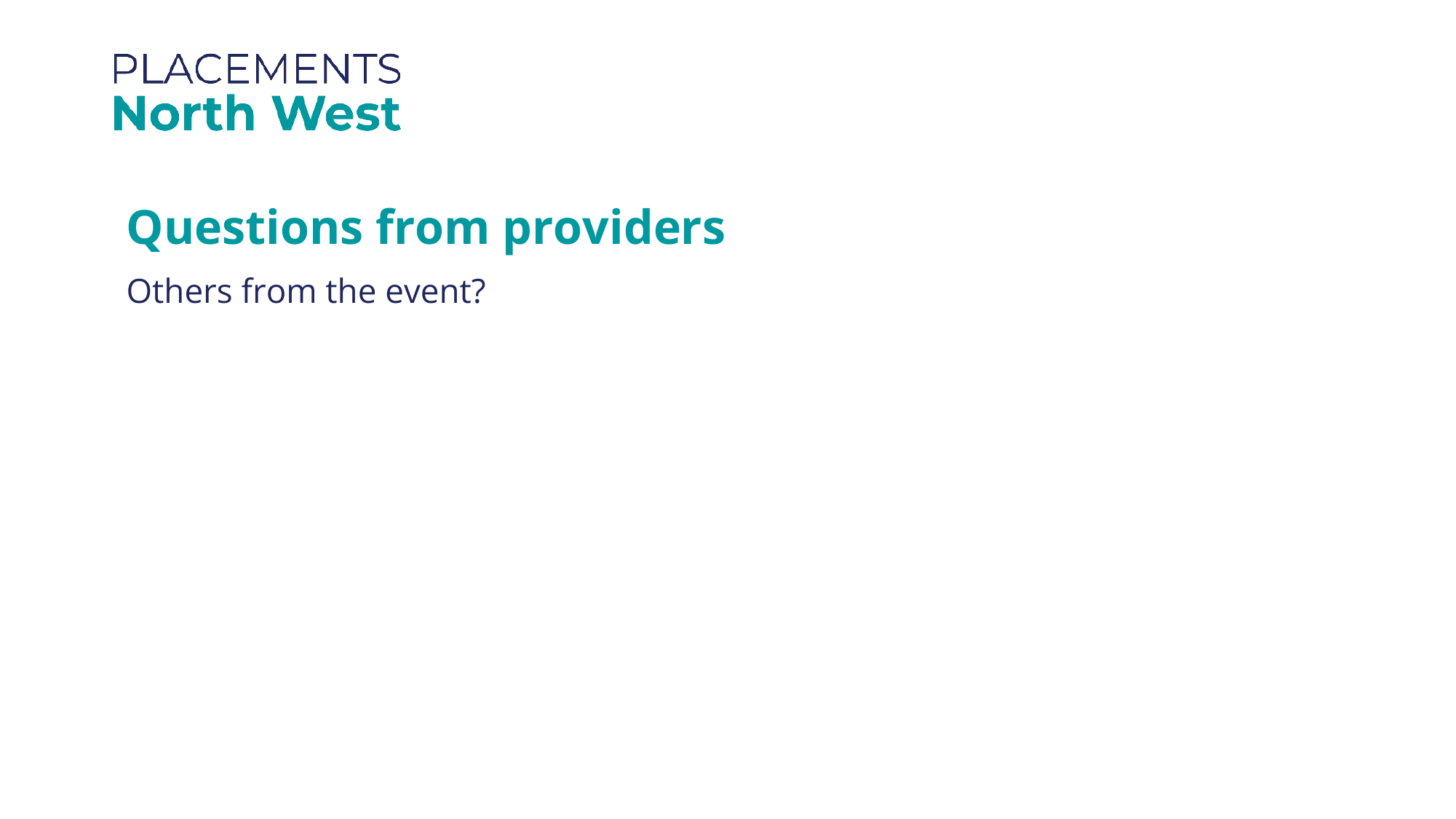

Questions from providers
Others from the event?